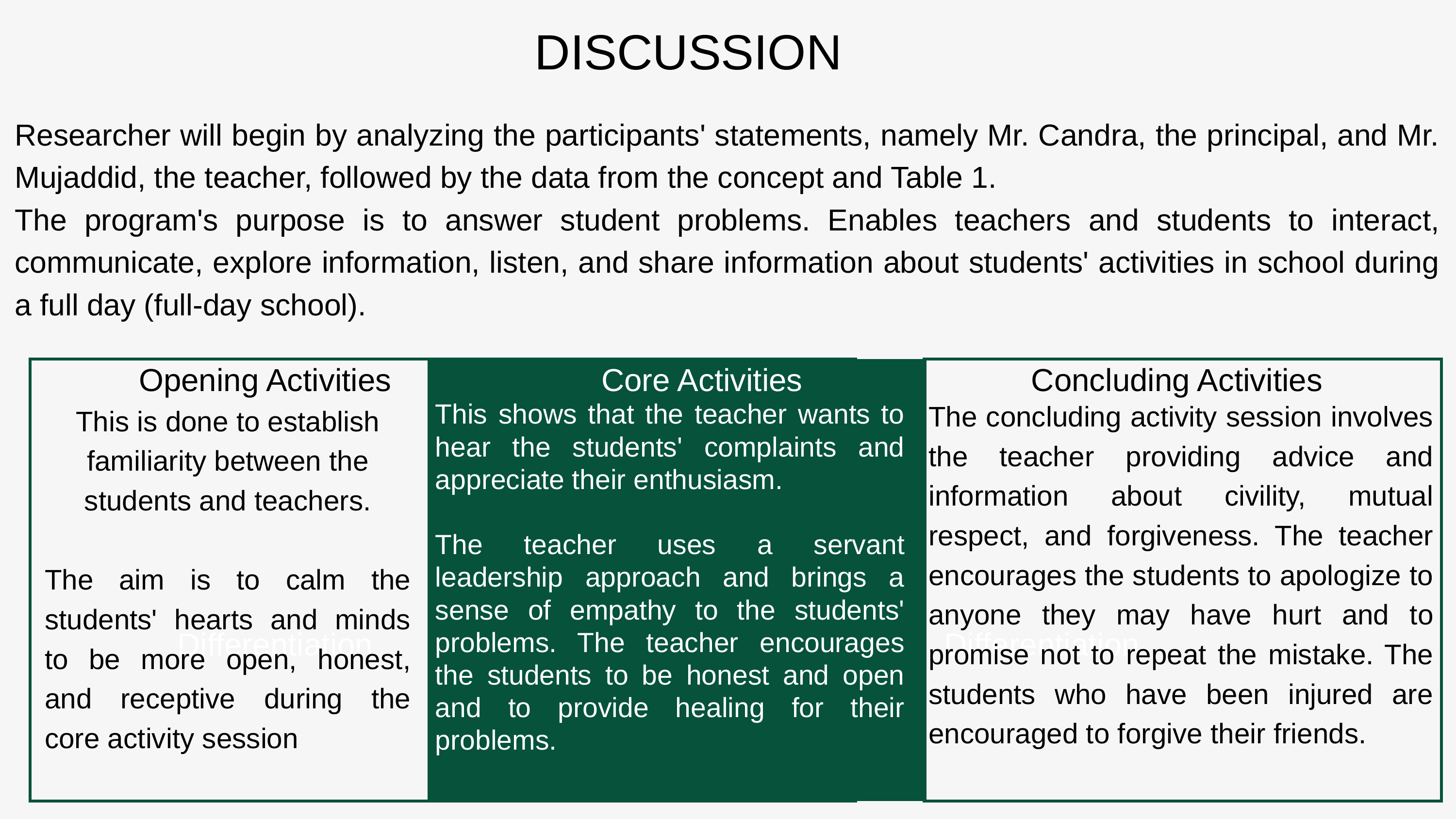

DISCUSSION
Researcher will begin by analyzing the participants' statements, namely Mr. Candra, the principal, and Mr. Mujaddid, the teacher, followed by the data from the concept and Table 1.
The program's purpose is to answer student problems. Enables teachers and students to interact, communicate, explore information, listen, and share information about students' activities in school during a full day (full-day school).

Opening Activities
Concluding Activities
Core Activities
The concluding activity session involves the teacher providing advice and information about civility, mutual respect, and forgiveness. The teacher encourages the students to apologize to anyone they may have hurt and to promise not to repeat the mistake. The students who have been injured are encouraged to forgive their friends.
This shows that the teacher wants to hear the students' complaints and appreciate their enthusiasm.

The teacher uses a servant leadership approach and brings a sense of empathy to the students' problems. The teacher encourages the students to be honest and open and to provide healing for their problems.

This is done to establish familiarity between the students and teachers.

The aim is to calm the students' hearts and minds to be more open, honest, and receptive during the core activity session
Differentiation
Differentiation